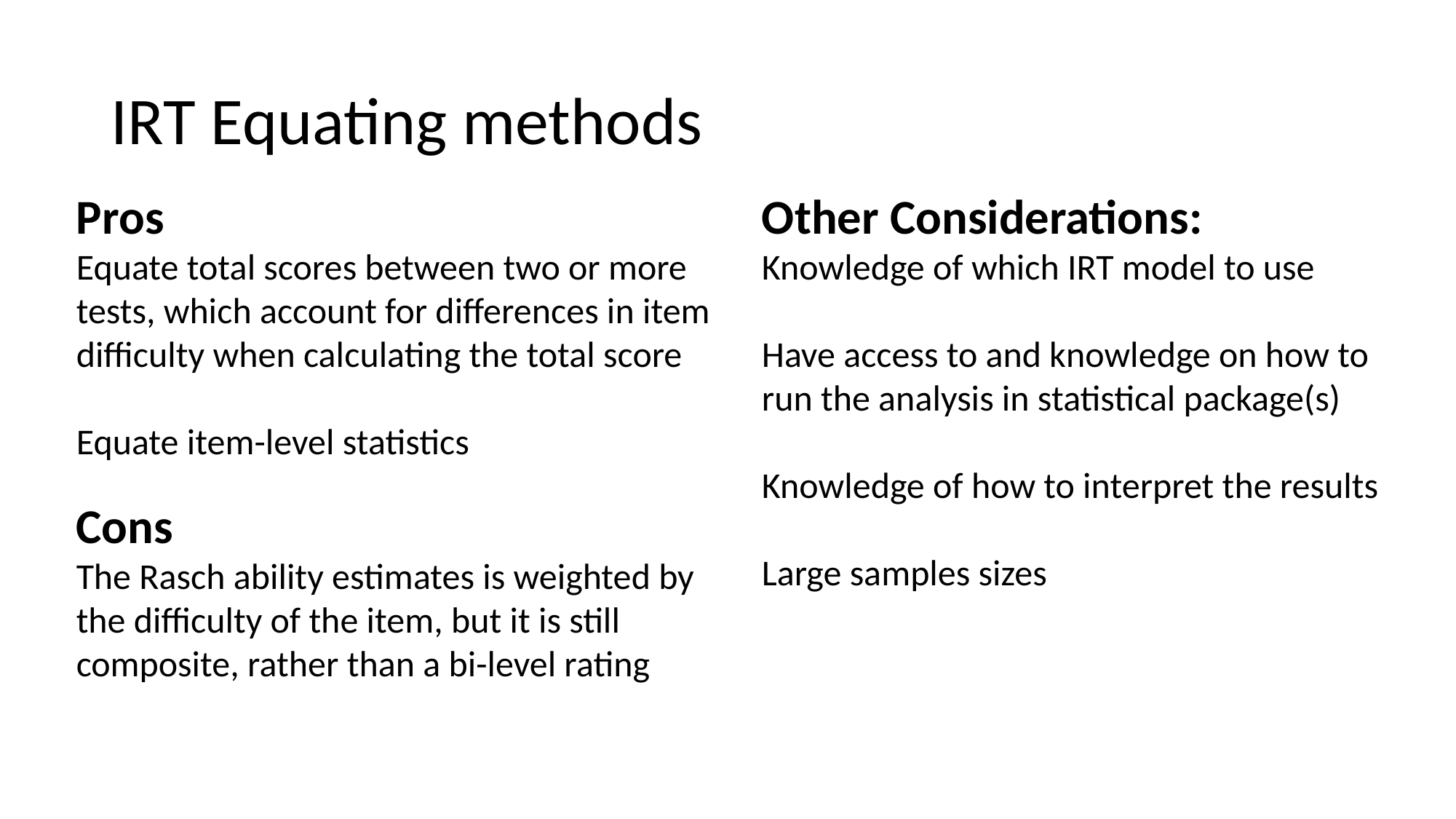

# IRT Equating methods
Pros
Equate total scores between two or more tests, which account for differences in item difficulty when calculating the total score

Equate item-level statistics

Cons
The Rasch ability estimates is weighted by the difficulty of the item, but it is still composite, rather than a bi-level rating
Other Considerations:
Knowledge of which IRT model to use

Have access to and knowledge on how to run the analysis in statistical package(s)

Knowledge of how to interpret the results

Large samples sizes